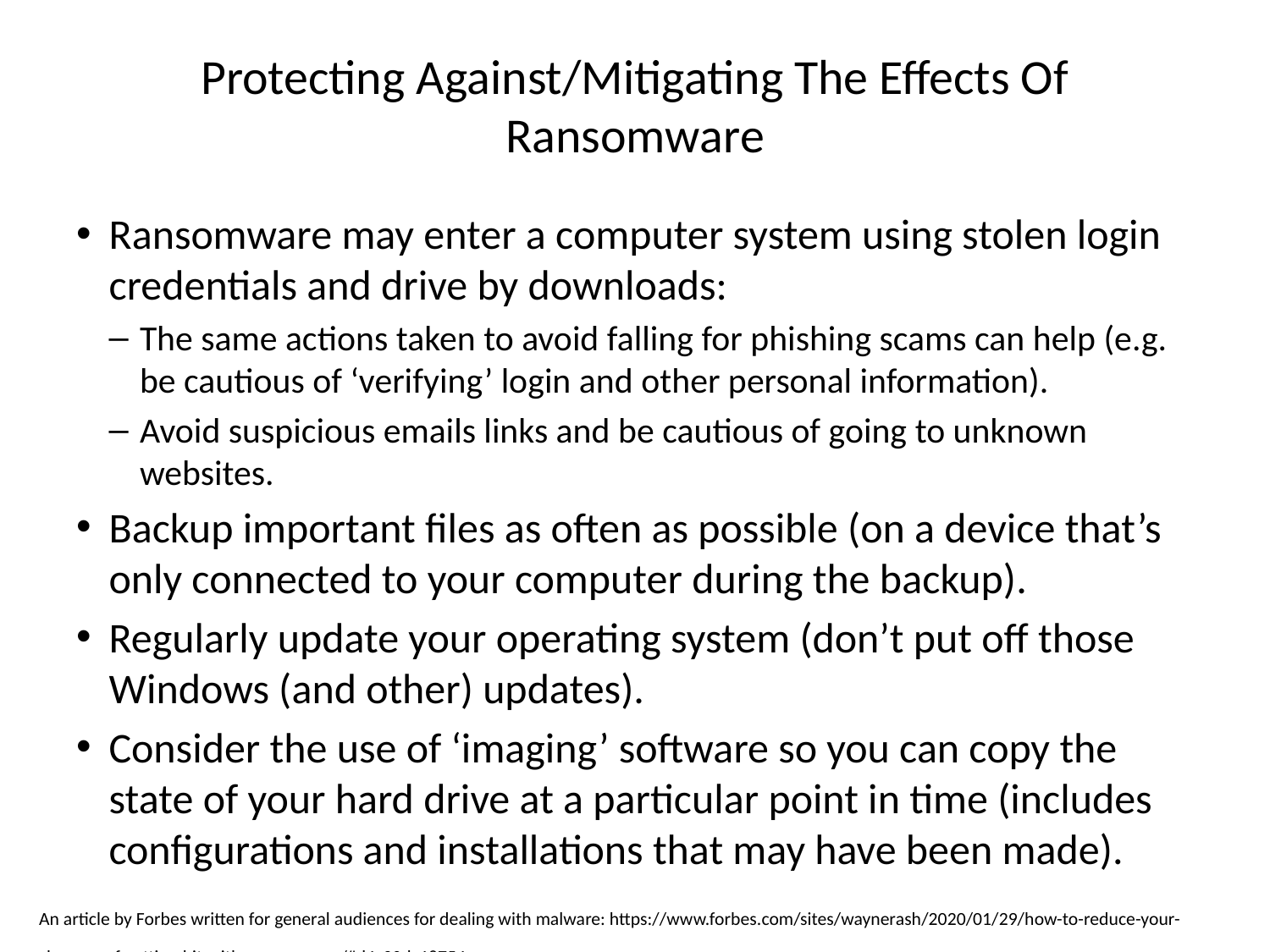

# Protecting Against/Mitigating The Effects Of Ransomware
Ransomware may enter a computer system using stolen login credentials and drive by downloads:
The same actions taken to avoid falling for phishing scams can help (e.g. be cautious of ‘verifying’ login and other personal information).
Avoid suspicious emails links and be cautious of going to unknown websites.
Backup important files as often as possible (on a device that’s only connected to your computer during the backup).
Regularly update your operating system (don’t put off those Windows (and other) updates).
Consider the use of ‘imaging’ software so you can copy the state of your hard drive at a particular point in time (includes configurations and installations that may have been made).
An article by Forbes written for general audiences for dealing with malware: https://www.forbes.com/sites/waynerash/2020/01/29/how-to-reduce-your-chances-of-getting-hit-with-ransomware/#d4c20dc18754